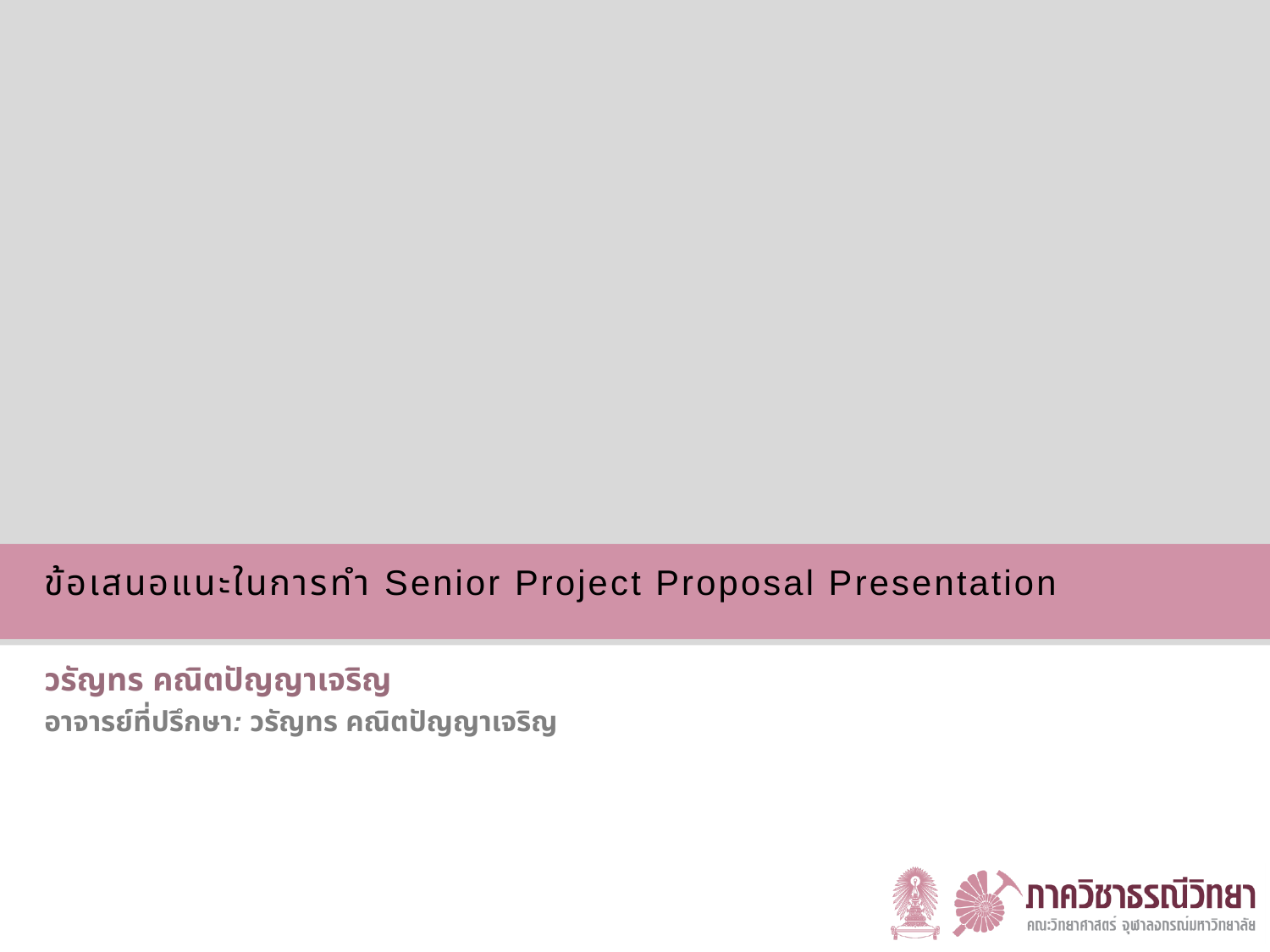

# ข้อเสนอแนะในการทำ Senior Project Proposal Presentation
วรัญทร คณิตปัญญาเจริญ
อาจารย์ที่ปรึกษา: วรัญทร คณิตปัญญาเจริญ